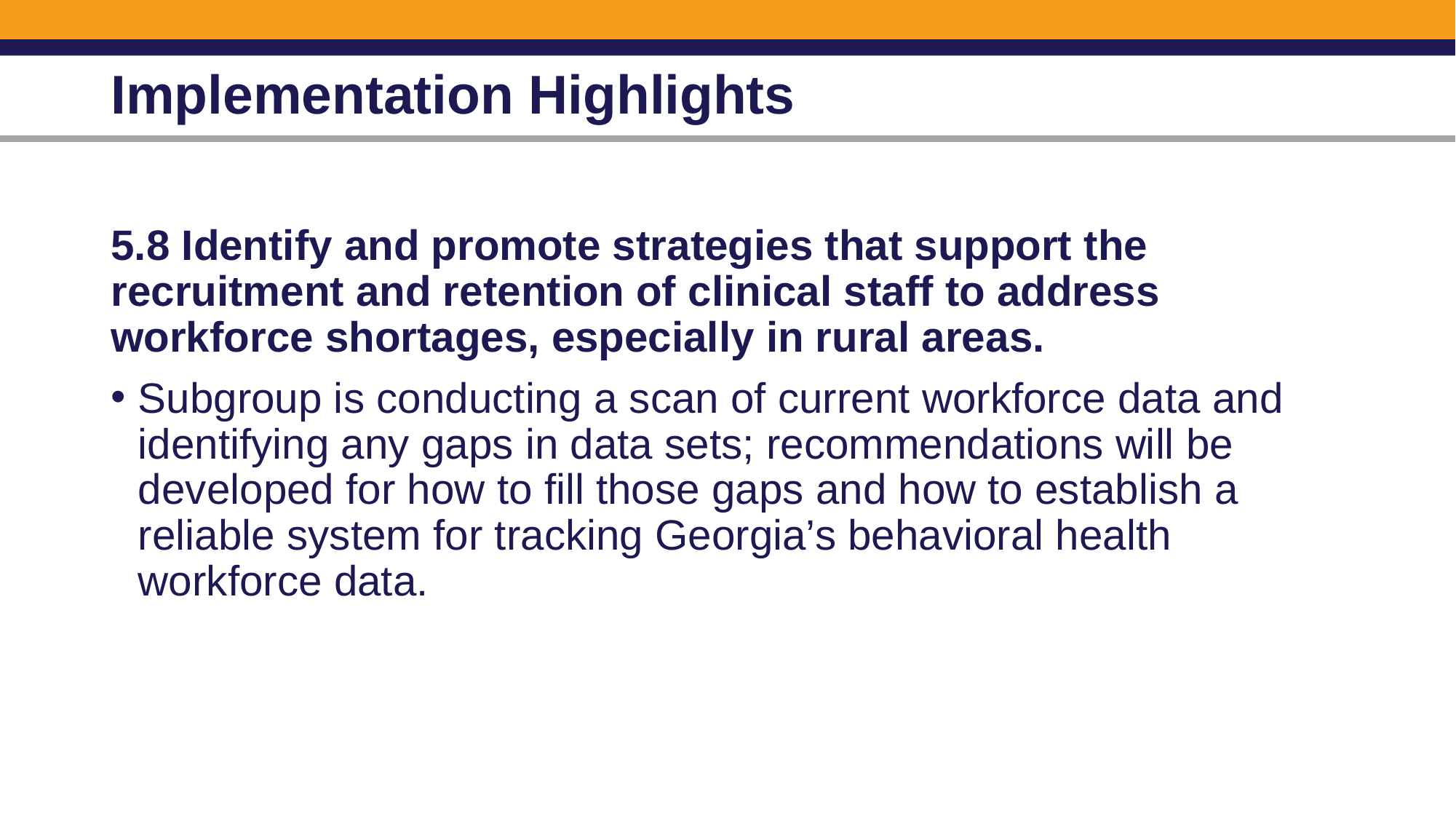

# Implementation Highlights
5.8 Identify and promote strategies that support the recruitment and retention of clinical staff to address workforce shortages, especially in rural areas.
Subgroup is conducting a scan of current workforce data and identifying any gaps in data sets; recommendations will be developed for how to fill those gaps and how to establish a reliable system for tracking Georgia’s behavioral health workforce data.